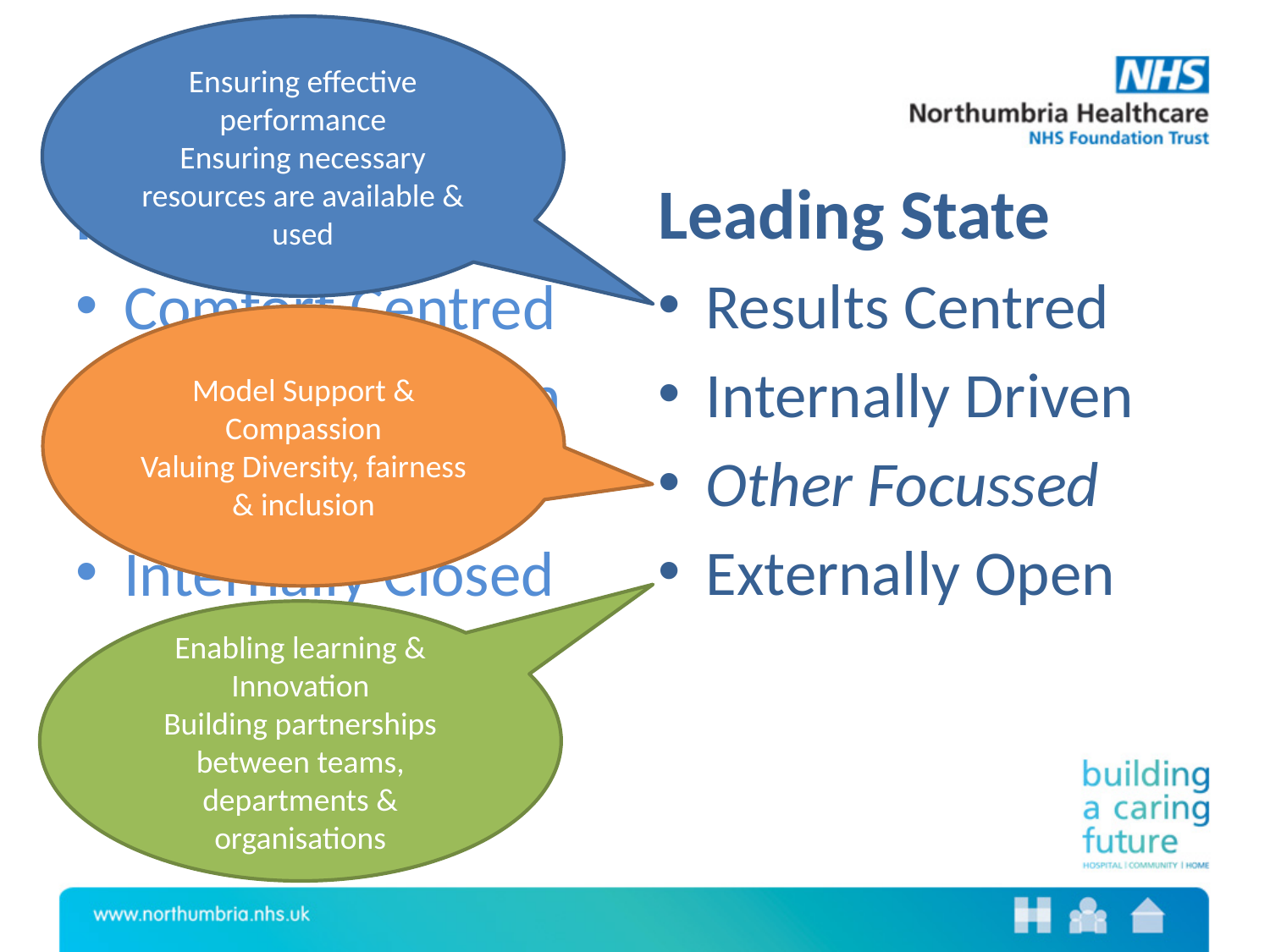

Ensuring effective performance
Ensuring necessary resources are available & used
Leading State
Results Centred
Internally Driven
Other Focussed
Externally Open

Normal State
Comfort Centred
Externally Driven
Self Focussed
Internally Closed
Model Support & Compassion
Valuing Diversity, fairness & inclusion
Enabling learning & Innovation
Building partnerships between teams, departments & organisations